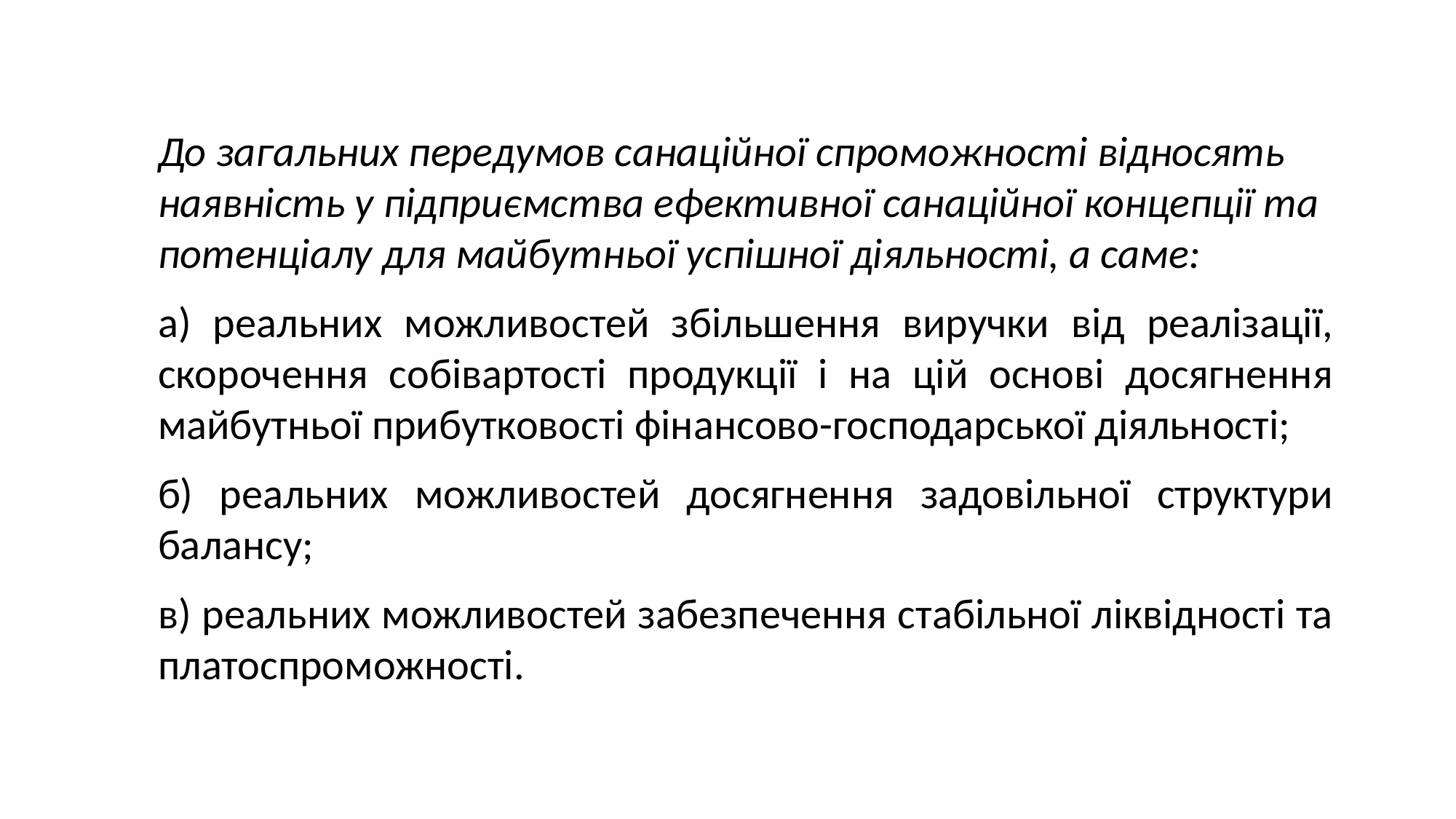

До загальних передумов санаційної спроможності відносять наявність у підприємства ефективної санаційної концепції та потенціалу для майбутньої успішної діяльності, а саме:
а) реальних можливостей збільшення виручки від реалізації, скорочення собівартості продукції і на цій основі досягнення майбутньої прибутковості фінансово-господарської діяльності;
б) реальних можливостей досягнення задовільної структури балансу;
в) реальних можливостей забезпечення стабільної ліквідності та платоспроможності.